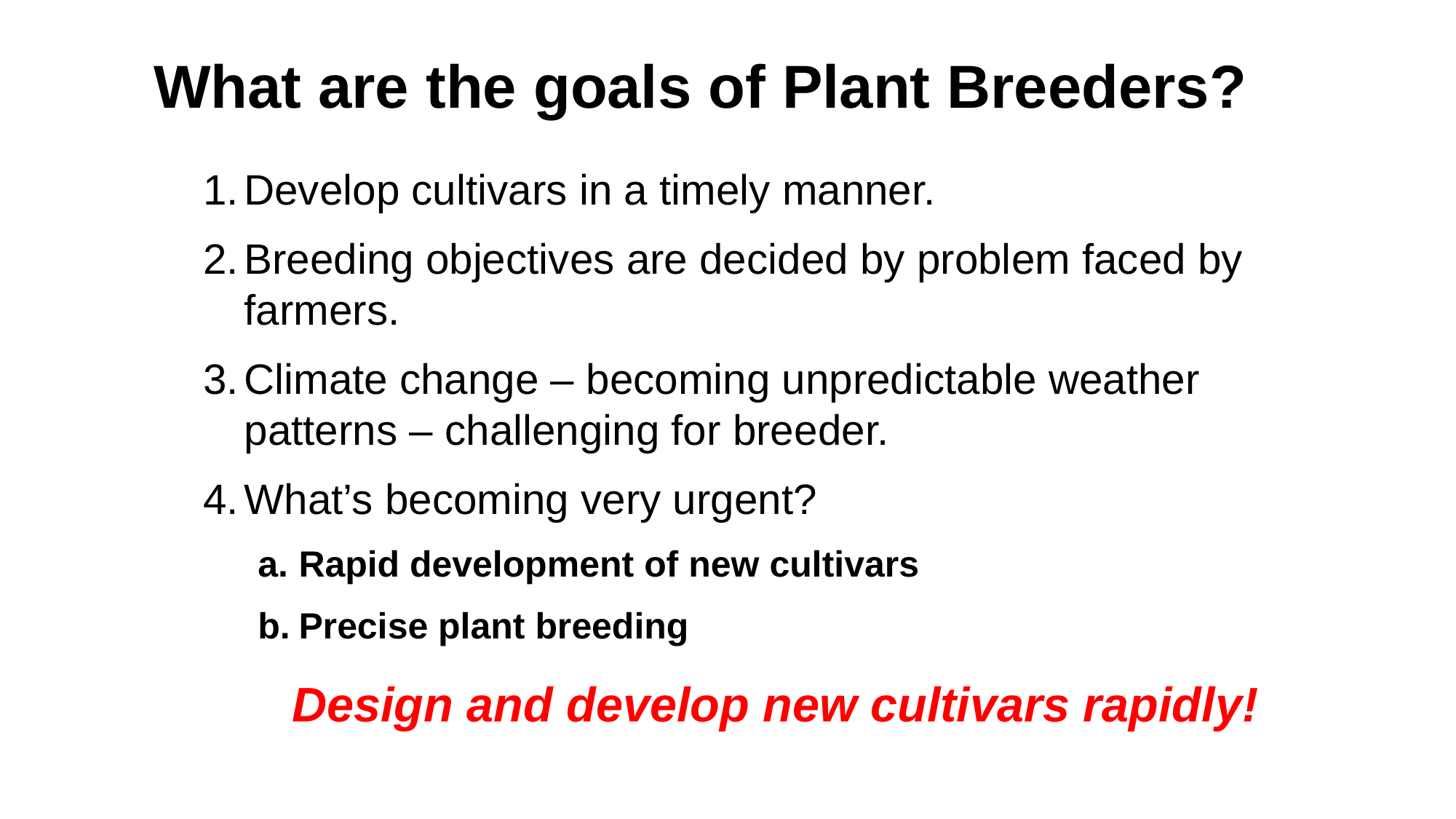

What are the goals of Plant Breeders?
Develop cultivars in a timely manner.
Breeding objectives are decided by problem faced by farmers.
Climate change – becoming unpredictable weather patterns – challenging for breeder.
What’s becoming very urgent?
Rapid development of new cultivars
Precise plant breeding
Design and develop new cultivars rapidly!